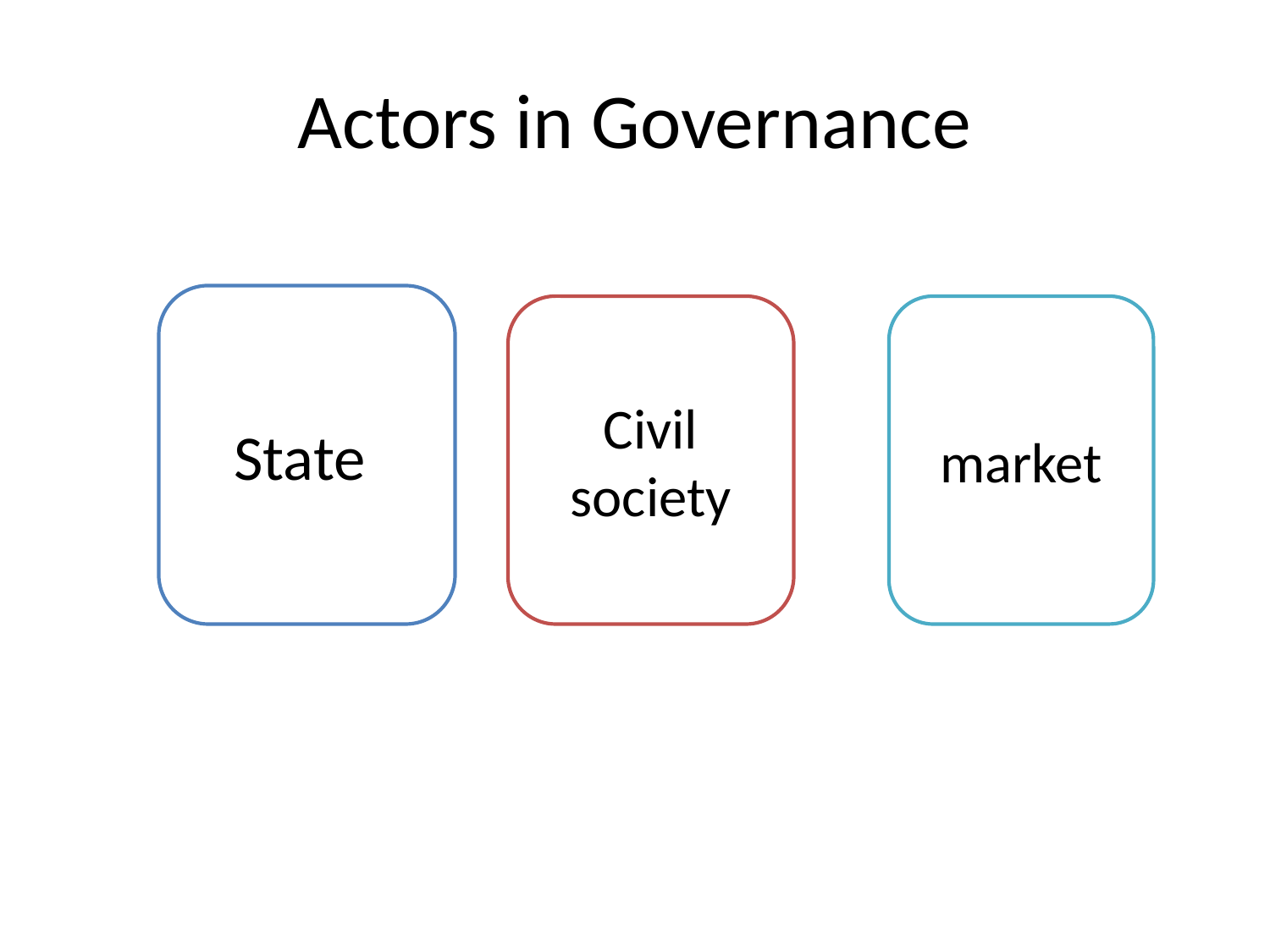

# Actors in Governance
State
Civil society
market